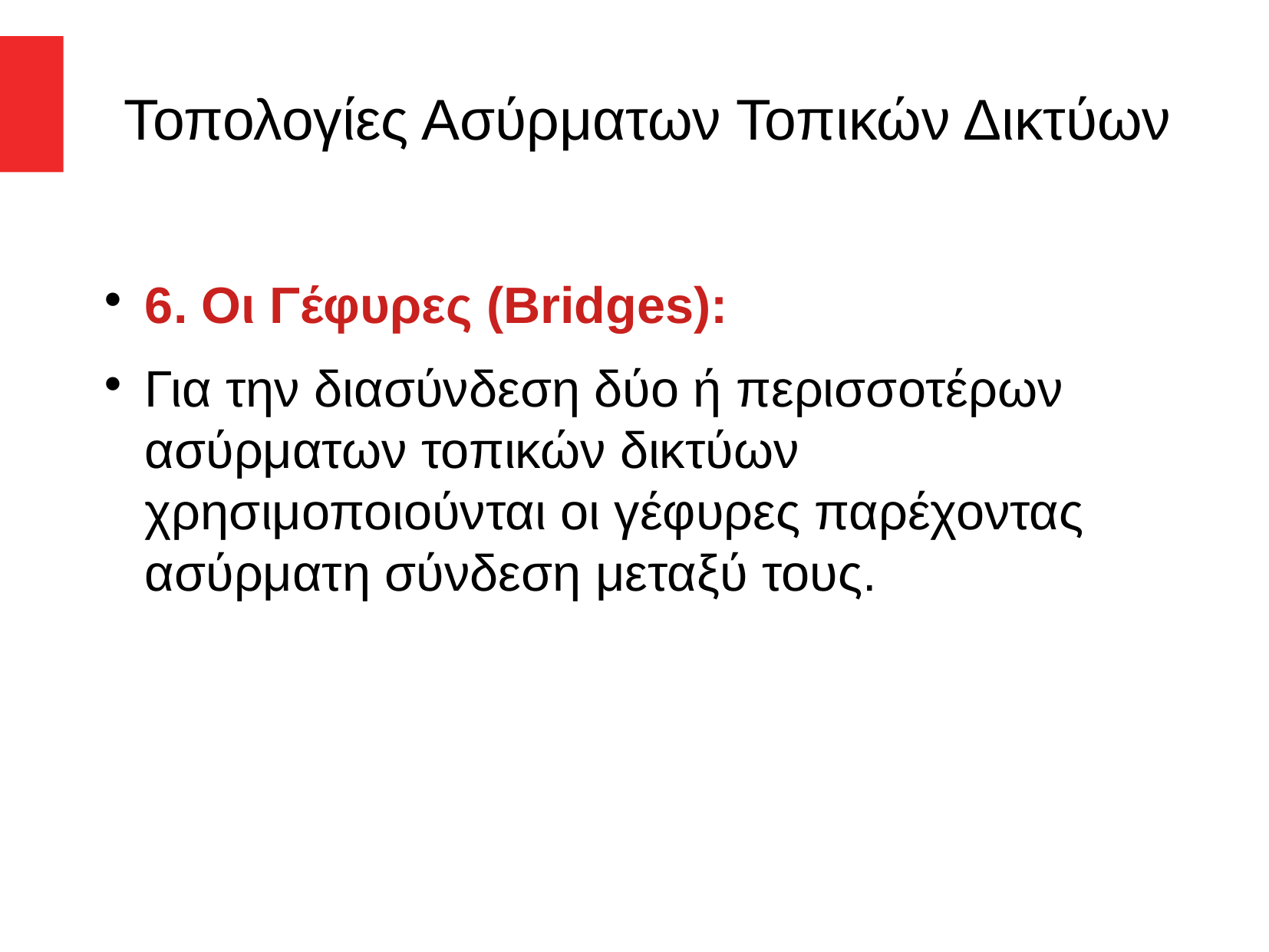

Τοπολογίες Ασύρματων Τοπικών Δικτύων
6. Οι Γέφυρες (Bridges):
Για την διασύνδεση δύο ή περισσοτέρων ασύρματων τοπικών δικτύων χρησιμοποιούνται οι γέφυρες παρέχοντας ασύρματη σύνδεση μεταξύ τους.